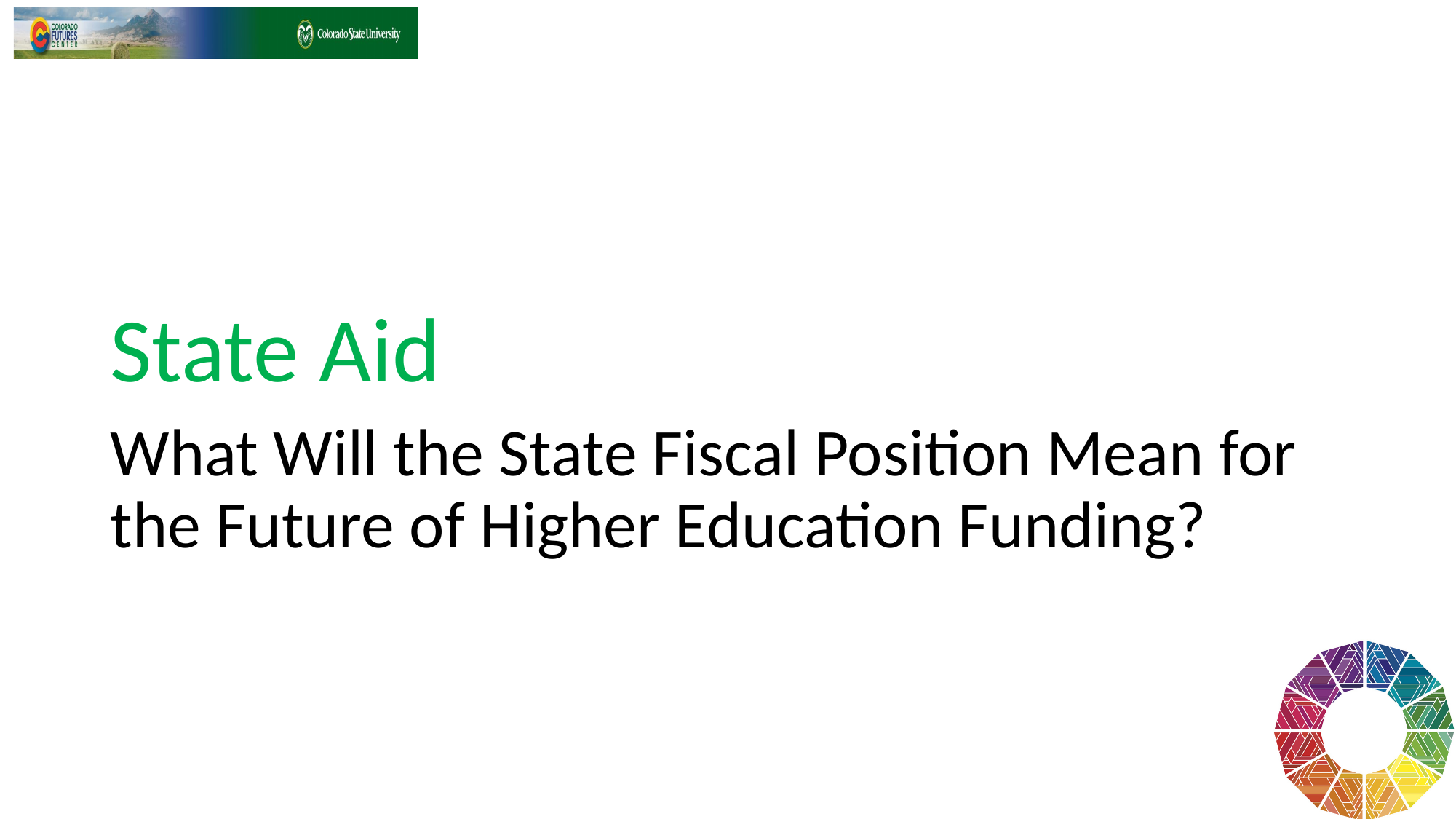

# State Aid
What Will the State Fiscal Position Mean for the Future of Higher Education Funding?